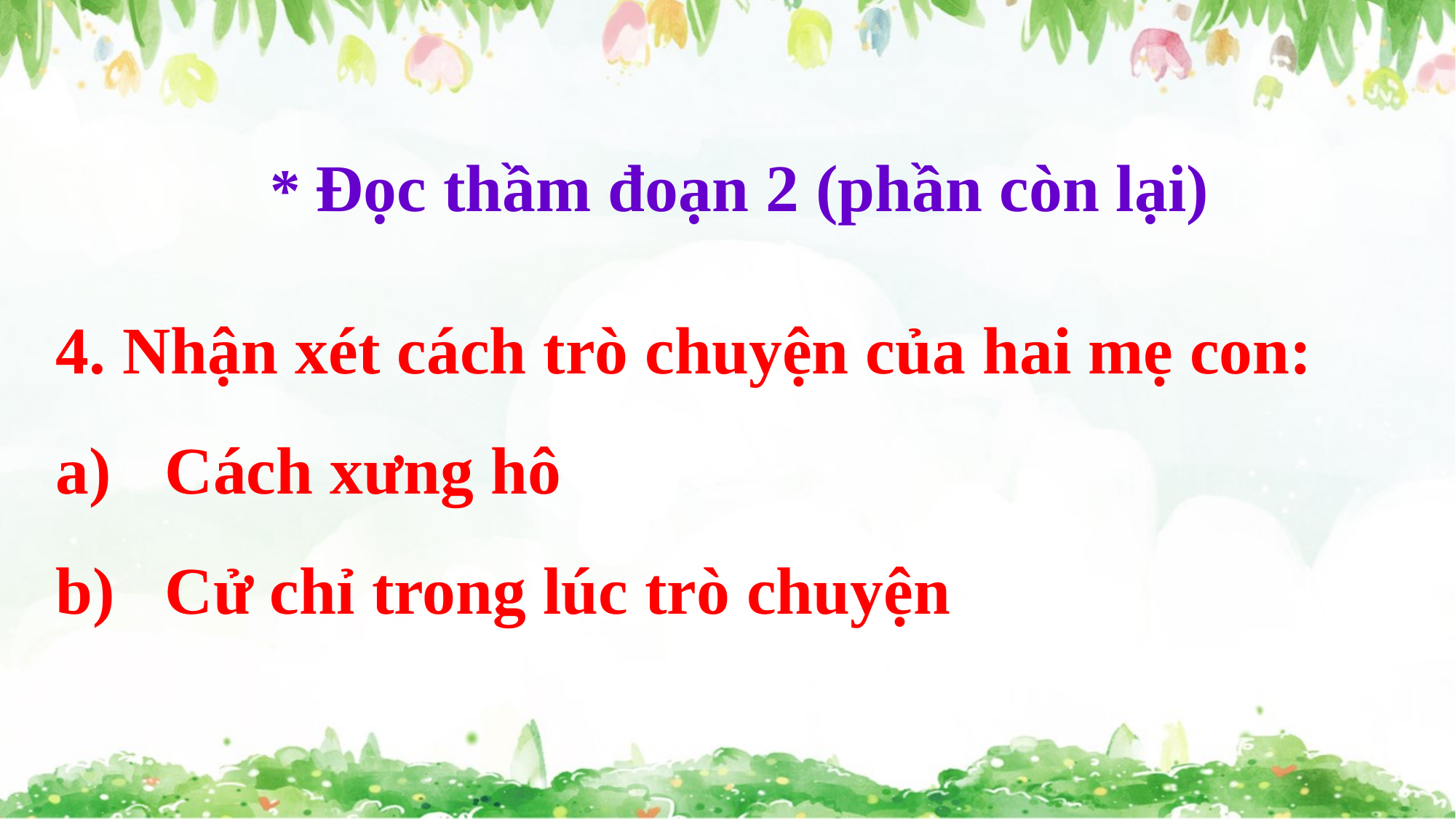

* Đọc thầm đoạn 2 (phần còn lại)
4. Nhận xét cách trò chuyện của hai mẹ con:
Cách xưng hô
Cử chỉ trong lúc trò chuyện